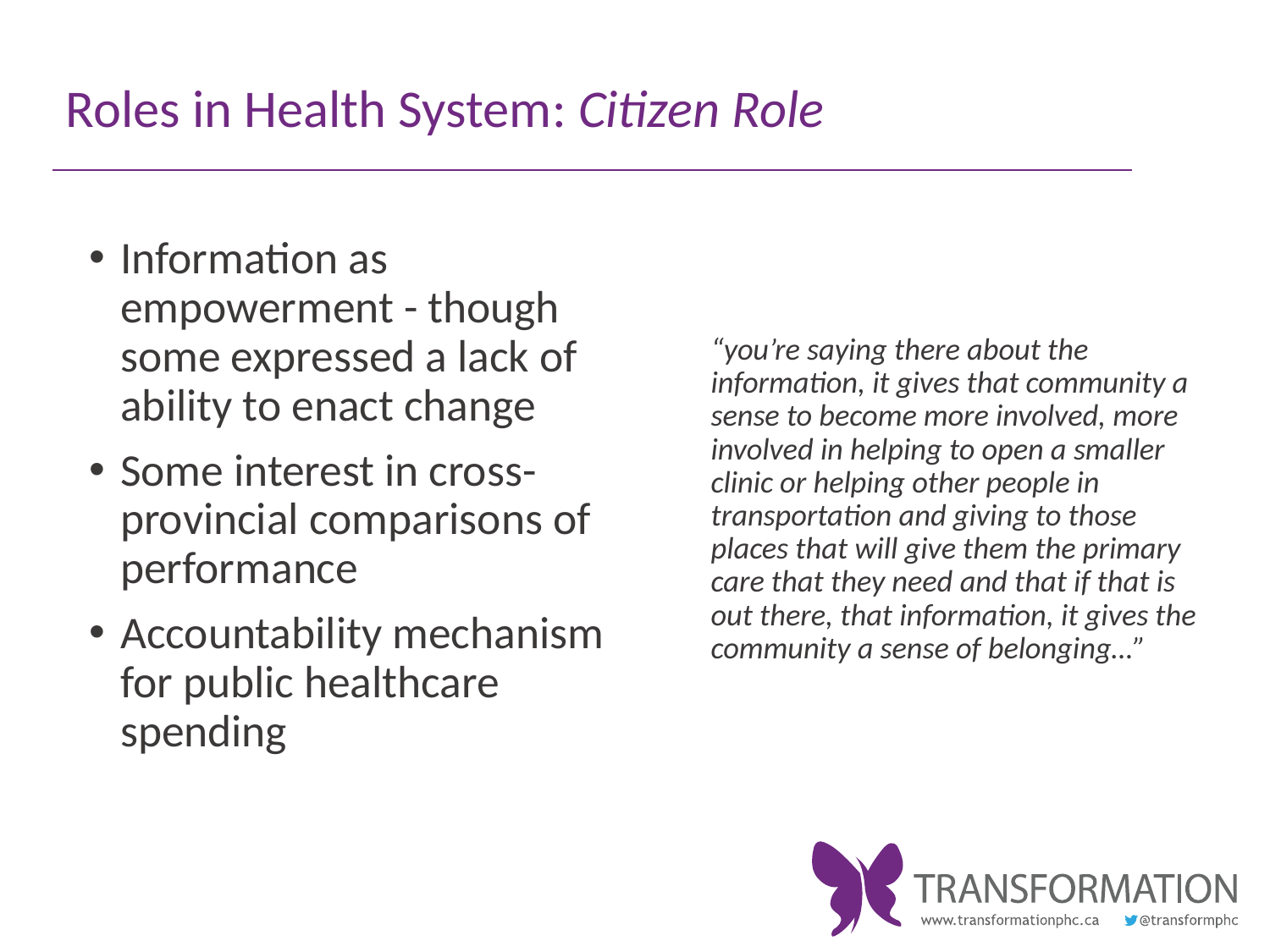

# Roles in Health System: Citizen Role
Information as empowerment - though some expressed a lack of ability to enact change
Some interest in cross-provincial comparisons of performance
Accountability mechanism for public healthcare spending

“you’re saying there about the information, it gives that community a sense to become more involved, more involved in helping to open a smaller clinic or helping other people in transportation and giving to those places that will give them the primary care that they need and that if that is out there, that information, it gives the community a sense of belonging…”